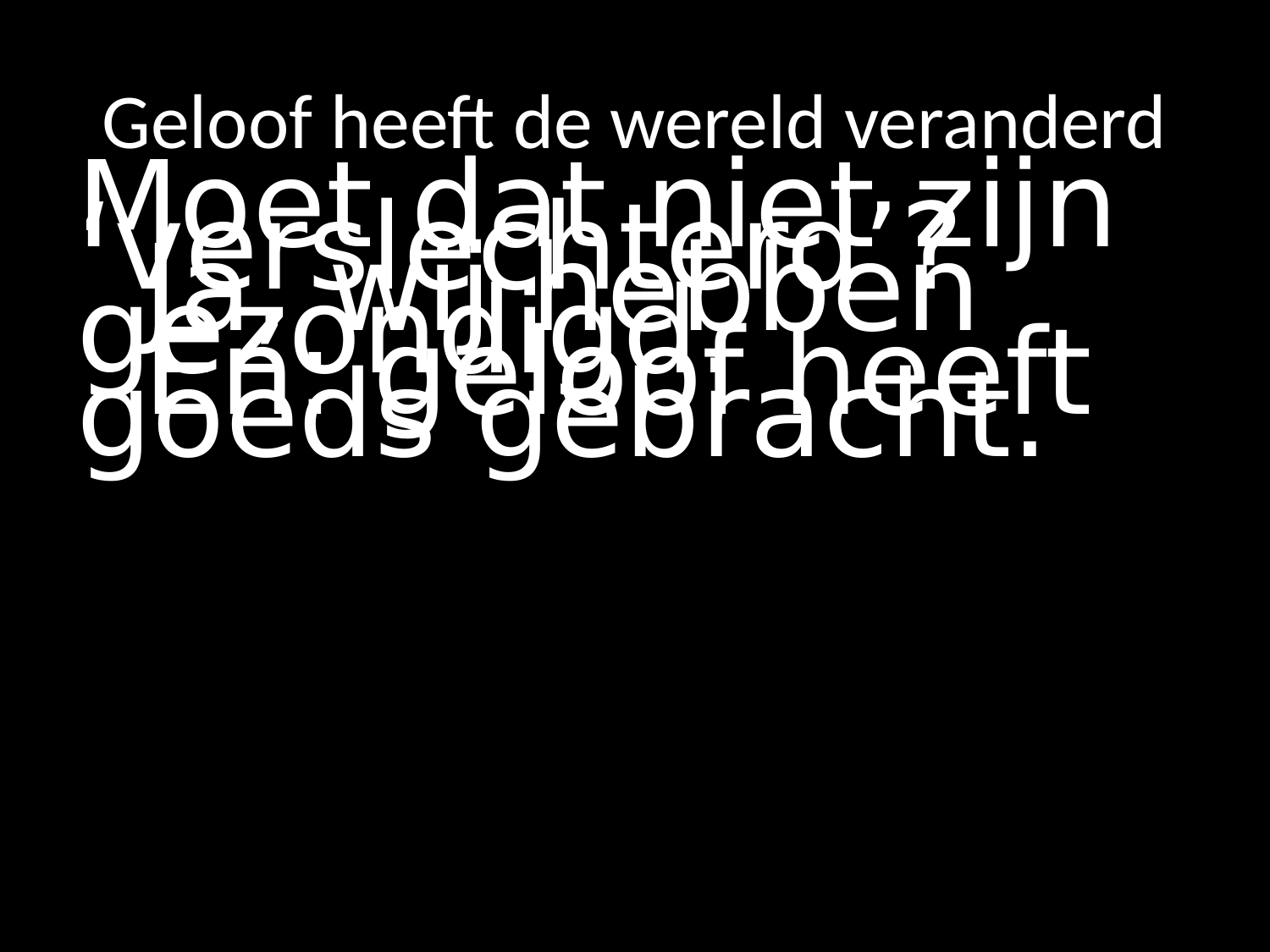

# Geloof heeft de wereld veranderd
Moet dat niet zijn ‘verslechterd’?
	Ja, wij hebben gezondigd.
 	En: geloof heeft goeds gebracht.